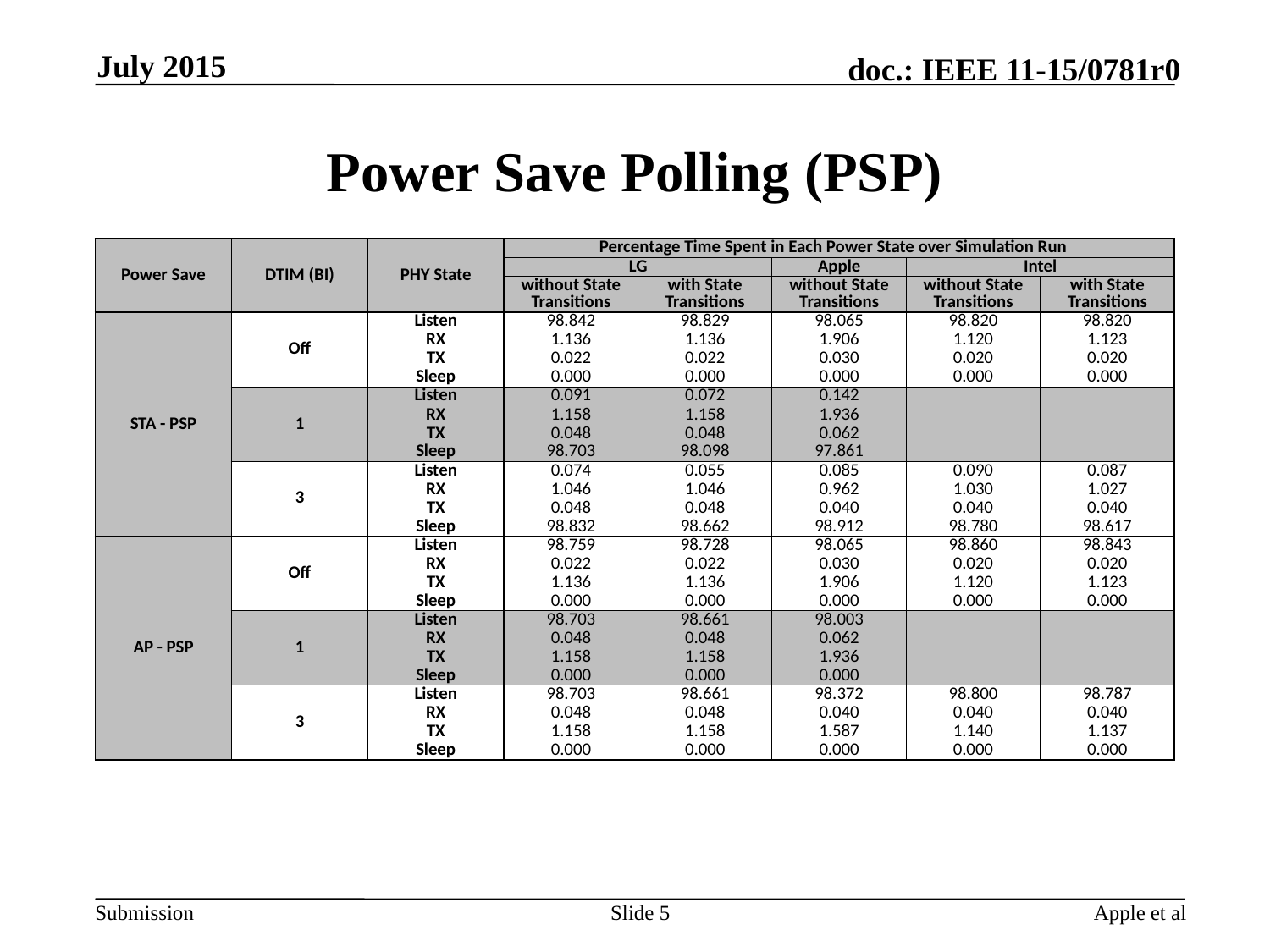

July 2015
# Power Save Polling (PSP)
| Power Save | DTIM (BI) | PHY State | Percentage Time Spent in Each Power State over Simulation Run |  |  |  |  |
| --- | --- | --- | --- | --- | --- | --- | --- |
|  |  |  | LG |  | Apple | Intel |  |
|  |  |  | without State Transitions | with State Transitions | without State Transitions | without State Transitions | with State Transitions |
| STA - PSP | Off | Listen | 98.842 | 98.829 | 98.065 | 98.820 | 98.820 |
|  |  | RX | 1.136 | 1.136 | 1.906 | 1.120 | 1.123 |
|  |  | TX | 0.022 | 0.022 | 0.030 | 0.020 | 0.020 |
|  |  | Sleep | 0.000 | 0.000 | 0.000 | 0.000 | 0.000 |
|  | 1 | Listen | 0.091 | 0.072 | 0.142 |  |  |
|  |  | RX | 1.158 | 1.158 | 1.936 |  |  |
|  |  | TX | 0.048 | 0.048 | 0.062 |  |  |
|  |  | Sleep | 98.703 | 98.098 | 97.861 |  |  |
|  | 3 | Listen | 0.074 | 0.055 | 0.085 | 0.090 | 0.087 |
|  |  | RX | 1.046 | 1.046 | 0.962 | 1.030 | 1.027 |
|  |  | TX | 0.048 | 0.048 | 0.040 | 0.040 | 0.040 |
|  |  | Sleep | 98.832 | 98.662 | 98.912 | 98.780 | 98.617 |
| AP - PSP | Off | Listen | 98.759 | 98.728 | 98.065 | 98.860 | 98.843 |
|  |  | RX | 0.022 | 0.022 | 0.030 | 0.020 | 0.020 |
|  |  | TX | 1.136 | 1.136 | 1.906 | 1.120 | 1.123 |
|  |  | Sleep | 0.000 | 0.000 | 0.000 | 0.000 | 0.000 |
|  | 1 | Listen | 98.703 | 98.661 | 98.003 |  |  |
|  |  | RX | 0.048 | 0.048 | 0.062 |  |  |
|  |  | TX | 1.158 | 1.158 | 1.936 |  |  |
|  |  | Sleep | 0.000 | 0.000 | 0.000 |  |  |
|  | 3 | Listen | 98.703 | 98.661 | 98.372 | 98.800 | 98.787 |
|  |  | RX | 0.048 | 0.048 | 0.040 | 0.040 | 0.040 |
|  |  | TX | 1.158 | 1.158 | 1.587 | 1.140 | 1.137 |
|  |  | Sleep | 0.000 | 0.000 | 0.000 | 0.000 | 0.000 |
Slide 5
Apple et al